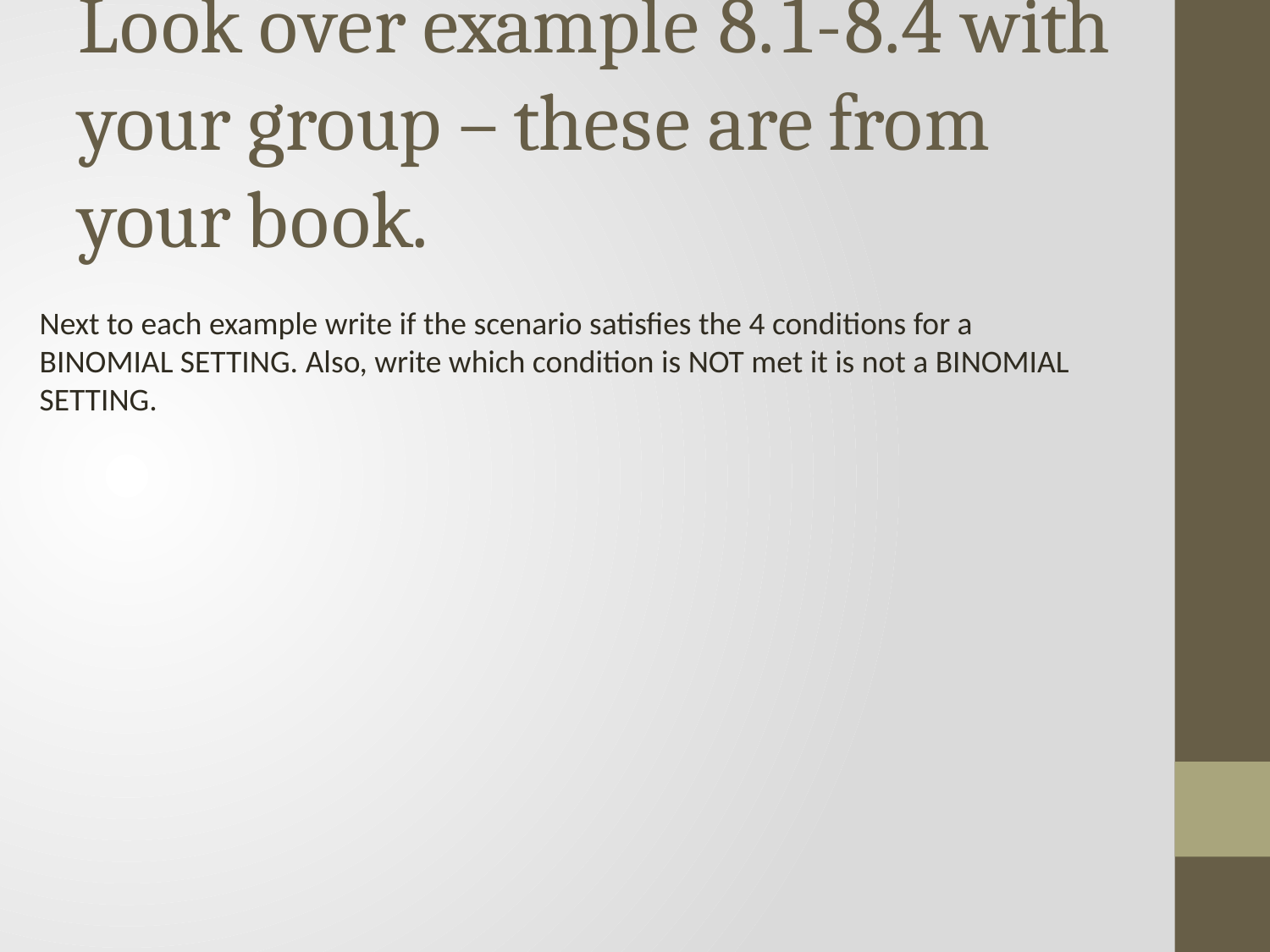

# Look over example 8.1-8.4 with your group – these are from your book.
Next to each example write if the scenario satisfies the 4 conditions for a
BINOMIAL SETTING. Also, write which condition is NOT met it is not a BINOMIAL
SETTING.